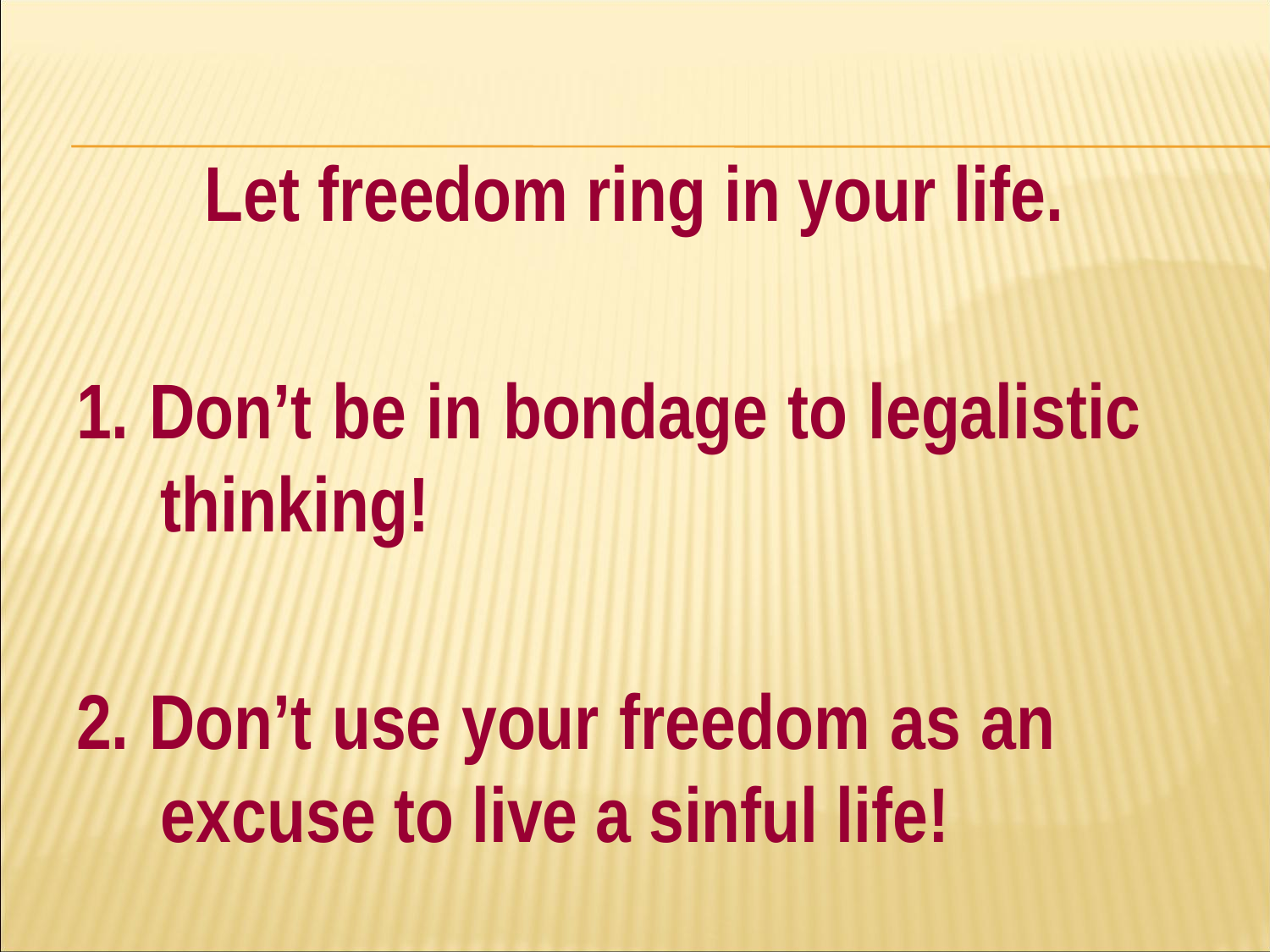

#
Let freedom ring in your life.

1. Don’t be in bondage to legalistic 	thinking!

2. Don’t use your freedom as an 	excuse to live a sinful life!